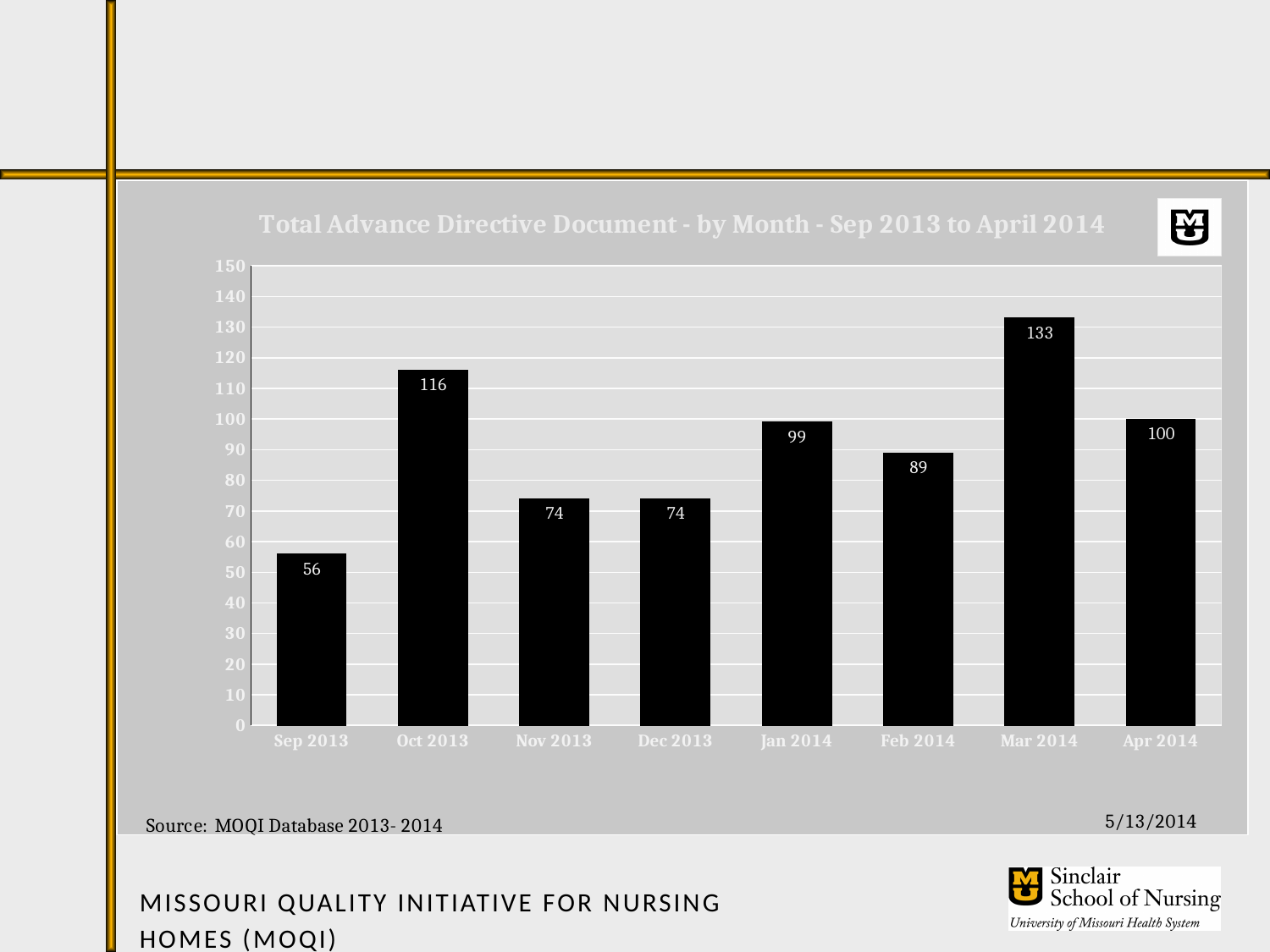

### Chart: Total Advance Directive Document - by Month - Sep 2013 to April 2014

| Category | Total AD Docum |
|---|---|
| Sep 2013 | 56.0 |
| Oct 2013 | 116.0 |
| Nov 2013 | 74.0 |
| Dec 2013 | 74.0 |
| Jan 2014 | 99.0 |
| Feb 2014 | 89.0 |
| Mar 2014 | 133.0 |
| Apr 2014 | 100.0 |